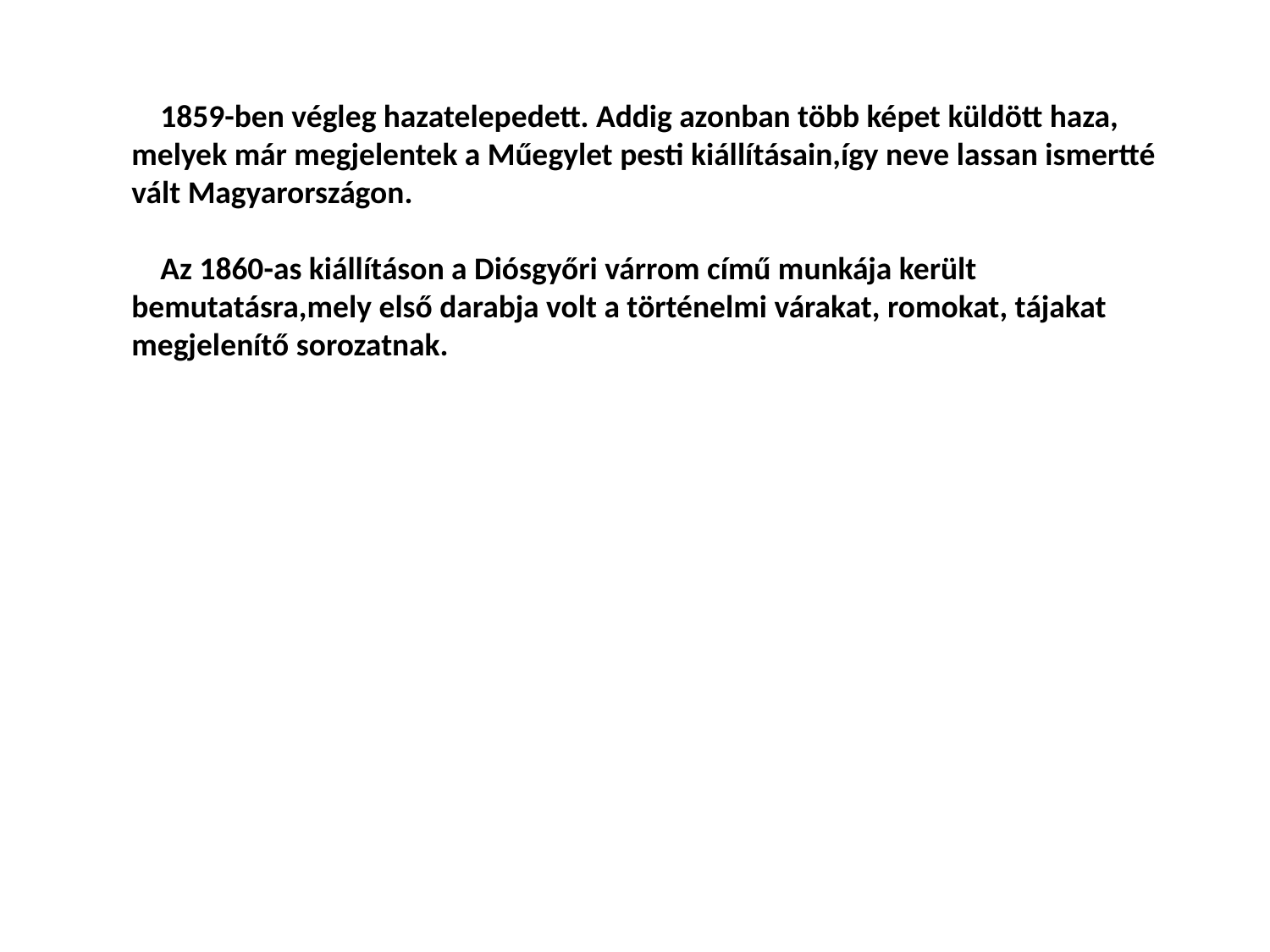

1859-ben végleg hazatelepedett. Addig azonban több képet küldött haza,
melyek már megjelentek a Műegylet pesti kiállításain,így neve lassan ismertté
vált Magyarországon.

    Az 1860-as kiállításon a Diósgyőri várrom című munkája került bemutatásra,mely első darabja volt a történelmi várakat, romokat, tájakat
megjelenítő sorozatnak.